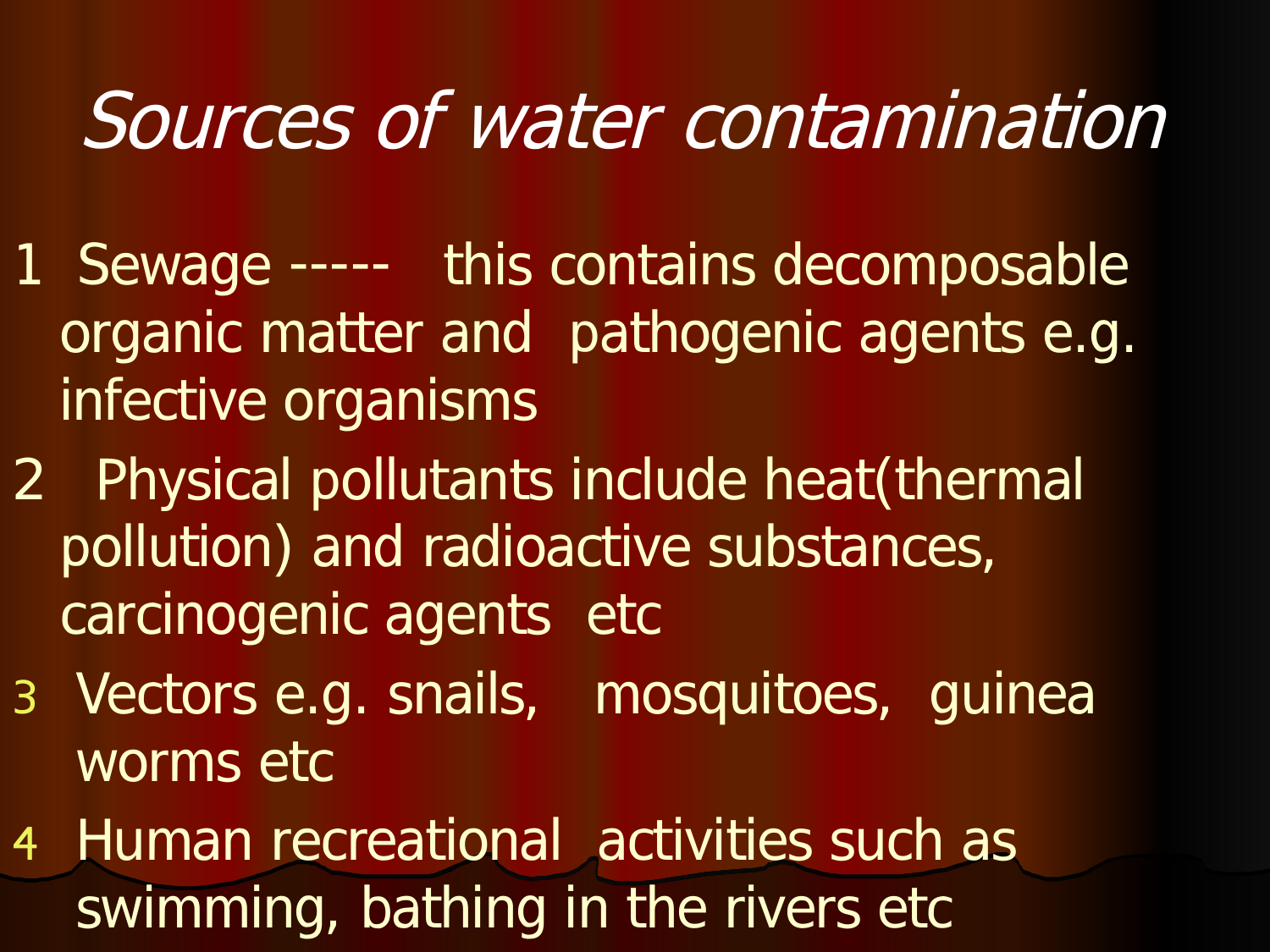

# Sources of water contamination
1  Sewage -----   this contains decomposable organic matter and  pathogenic agents e.g. infective organisms
2   Physical pollutants include heat(thermal pollution) and radioactive substances,  carcinogenic agents  etc
Vectors e.g. snails,   mosquitoes,  guinea worms etc
Human recreational  activities such as swimming, bathing in the rivers etc